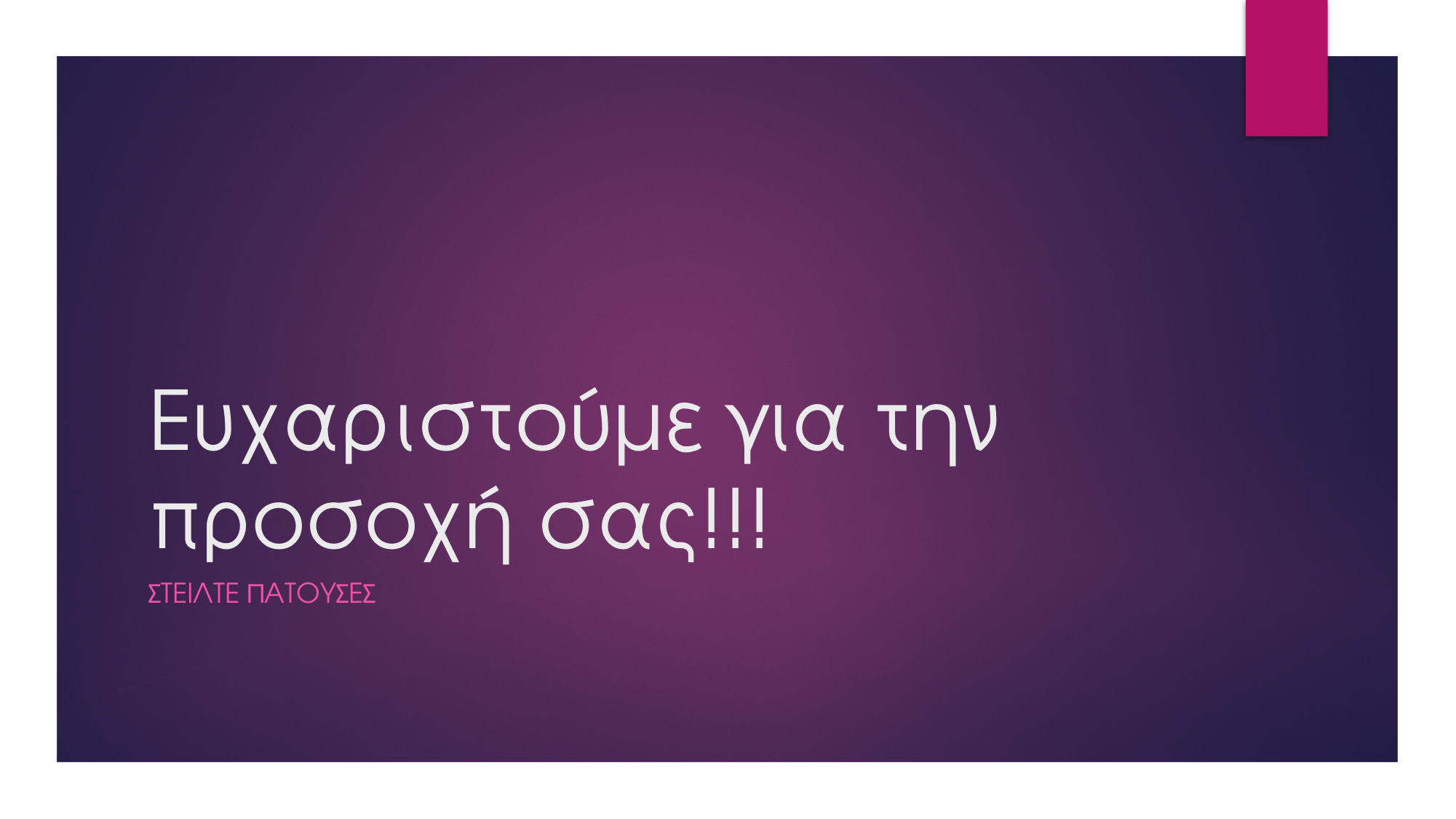

# Ευχαριστούμε για την προσοχή σας!!!
Στειλτε πατουσεσ